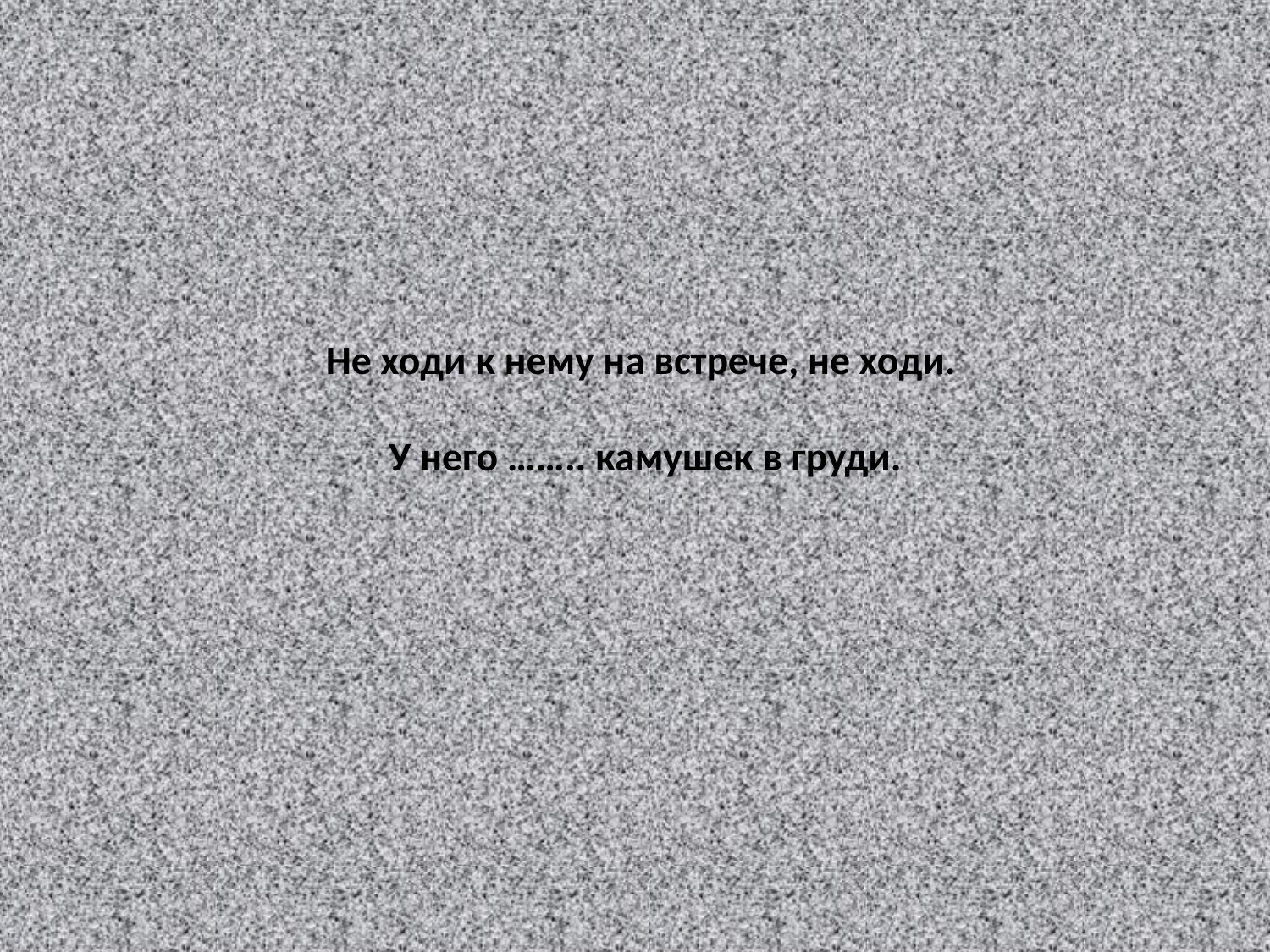

# Не ходи к нему на встрече, не ходи. У него …….. камушек в груди.